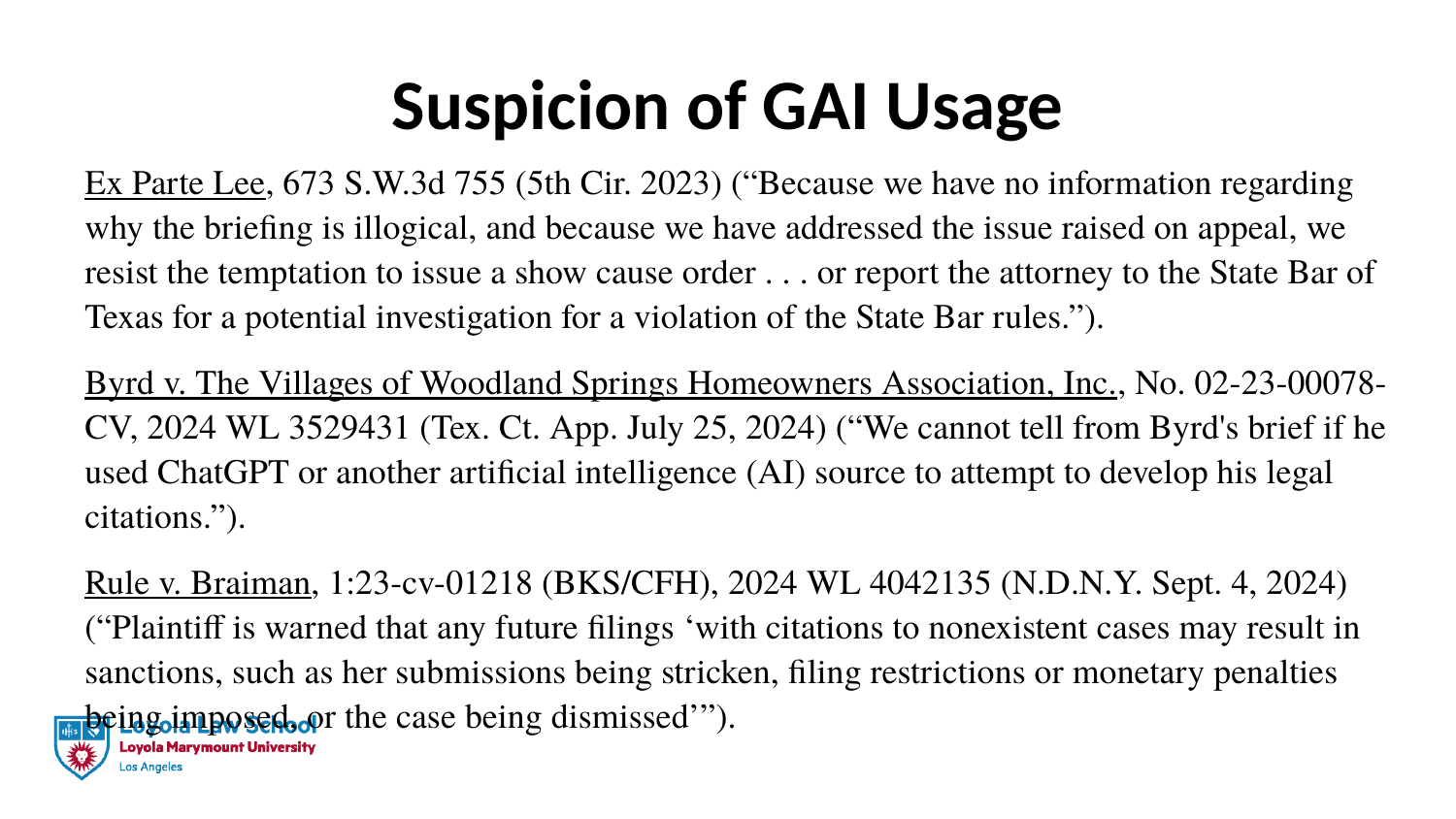

# Suspicion of GAI Usage
Ex Parte Lee, 673 S.W.3d 755 (5th Cir. 2023) (“Because we have no information regarding why the briefing is illogical, and because we have addressed the issue raised on appeal, we resist the temptation to issue a show cause order . . . or report the attorney to the State Bar of Texas for a potential investigation for a violation of the State Bar rules.”).
Byrd v. The Villages of Woodland Springs Homeowners Association, Inc., No. 02-23-00078-CV, 2024 WL 3529431 (Tex. Ct. App. July 25, 2024) (“We cannot tell from Byrd's brief if he used ChatGPT or another artificial intelligence (AI) source to attempt to develop his legal citations.”).
Rule v. Braiman, 1:23-cv-01218 (BKS/CFH), 2024 WL 4042135 (N.D.N.Y. Sept. 4, 2024) (“Plaintiff is warned that any future filings ‘with citations to nonexistent cases may result in sanctions, such as her submissions being stricken, filing restrictions or monetary penalties being imposed, or the case being dismissed’”).